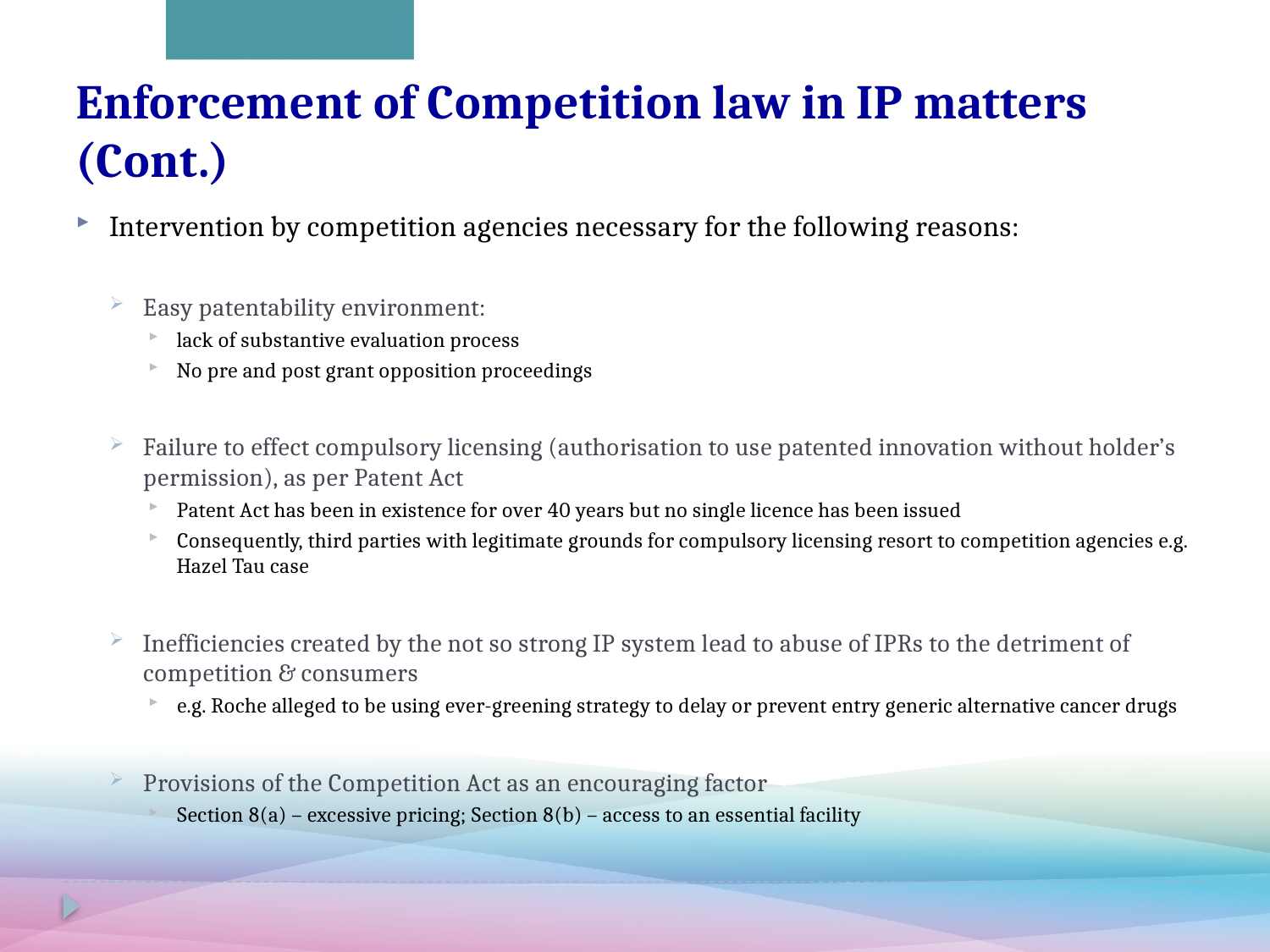

# Enforcement of Competition law in IP matters (Cont.)
Intervention by competition agencies necessary for the following reasons:

Easy patentability environment:
lack of substantive evaluation process
No pre and post grant opposition proceedings

Failure to effect compulsory licensing (authorisation to use patented innovation without holder’s permission), as per Patent Act
Patent Act has been in existence for over 40 years but no single licence has been issued
Consequently, third parties with legitimate grounds for compulsory licensing resort to competition agencies e.g. Hazel Tau case

Inefficiencies created by the not so strong IP system lead to abuse of IPRs to the detriment of competition & consumers
e.g. Roche alleged to be using ever-greening strategy to delay or prevent entry generic alternative cancer drugs

Provisions of the Competition Act as an encouraging factor
Section 8(a) – excessive pricing; Section 8(b) – access to an essential facility